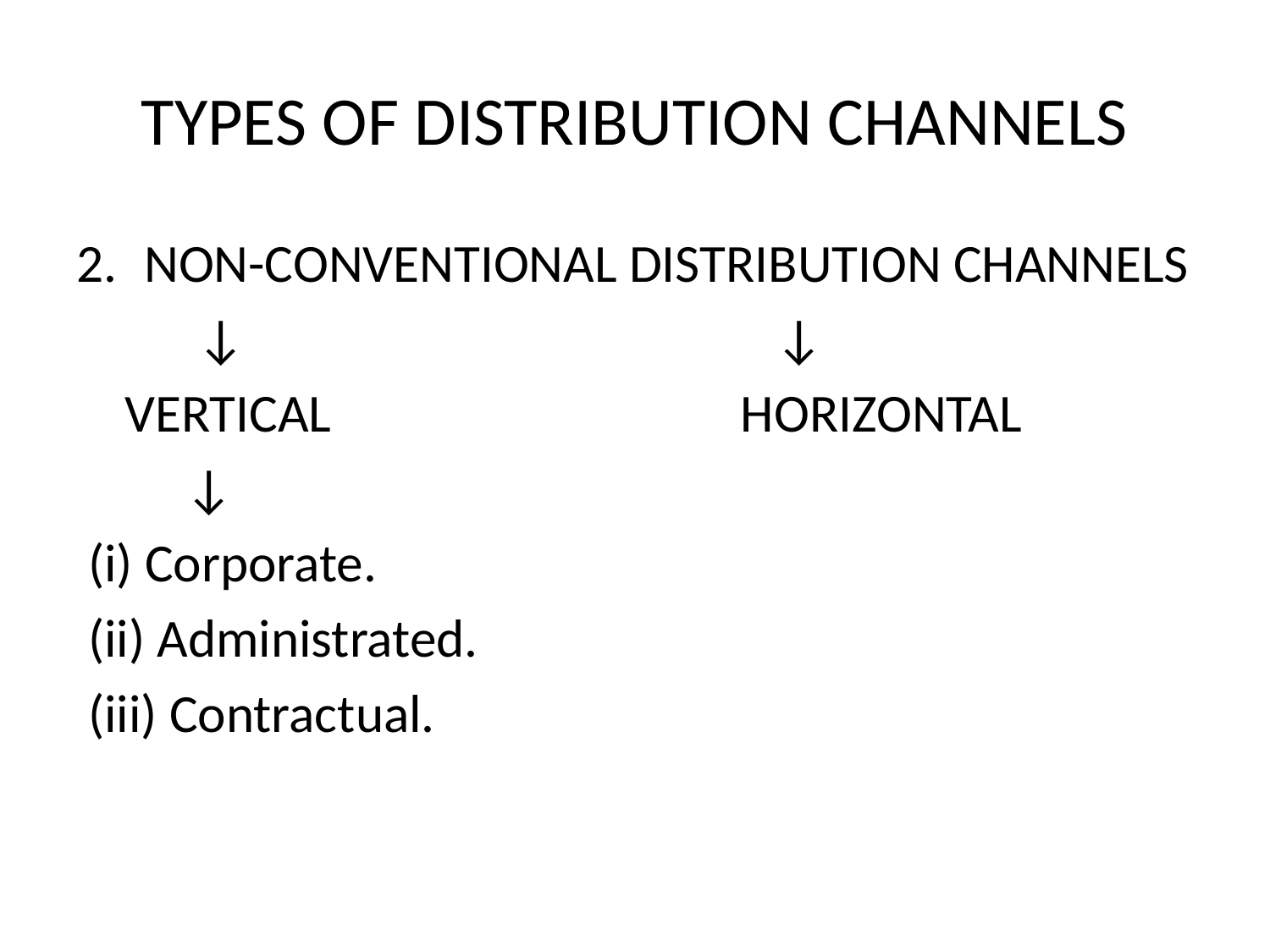

# TYPES OF DISTRIBUTION CHANNELS
NON-CONVENTIONAL DISTRIBUTION CHANNELS
          ↓                                            ↓
    VERTICAL                                  HORIZONTAL
         ↓
 (i) Corporate.
 (ii) Administrated.
 (iii) Contractual.